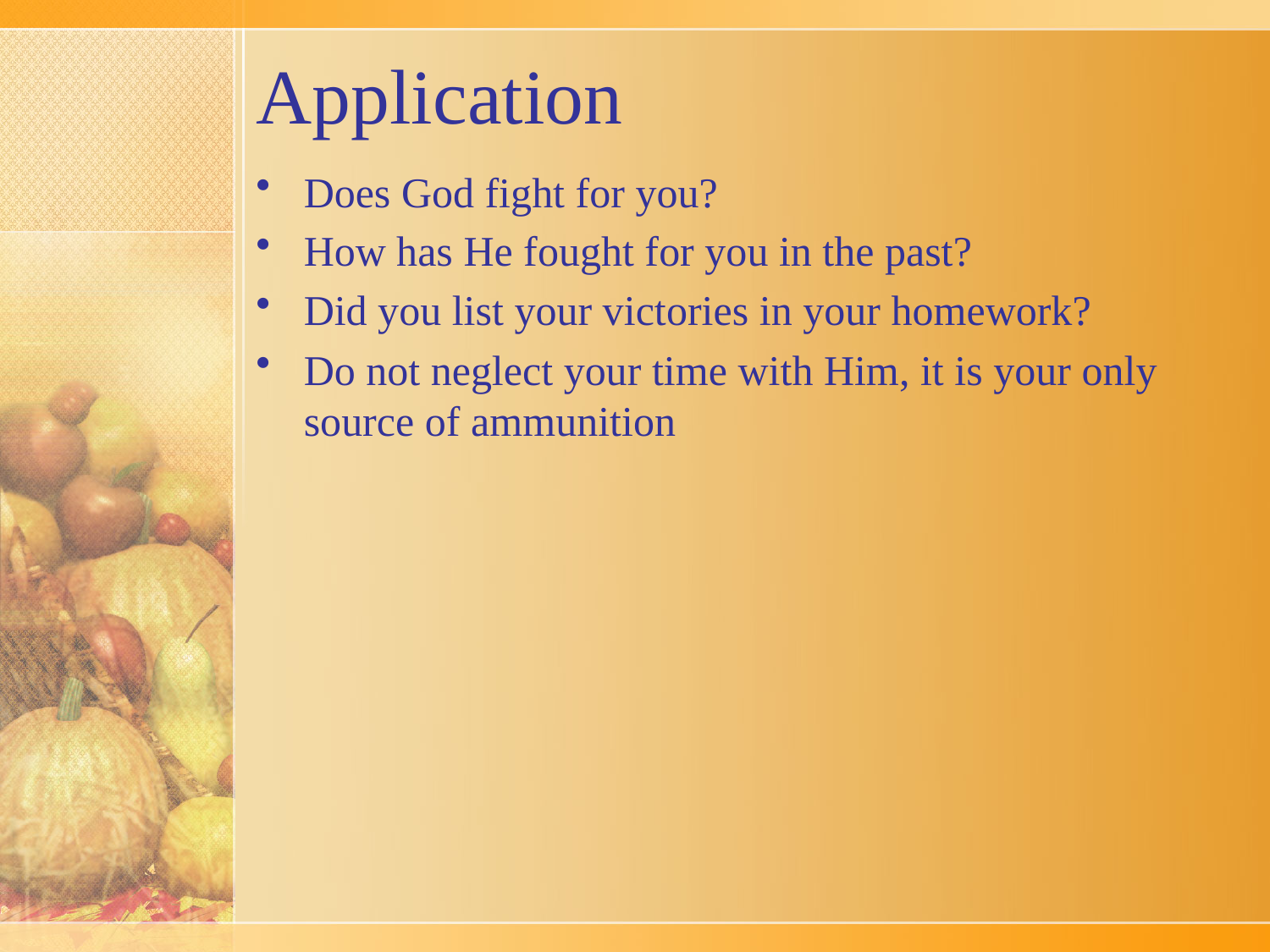

# Application
Does God fight for you?
How has He fought for you in the past?
Did you list your victories in your homework?
Do not neglect your time with Him, it is your only source of ammunition